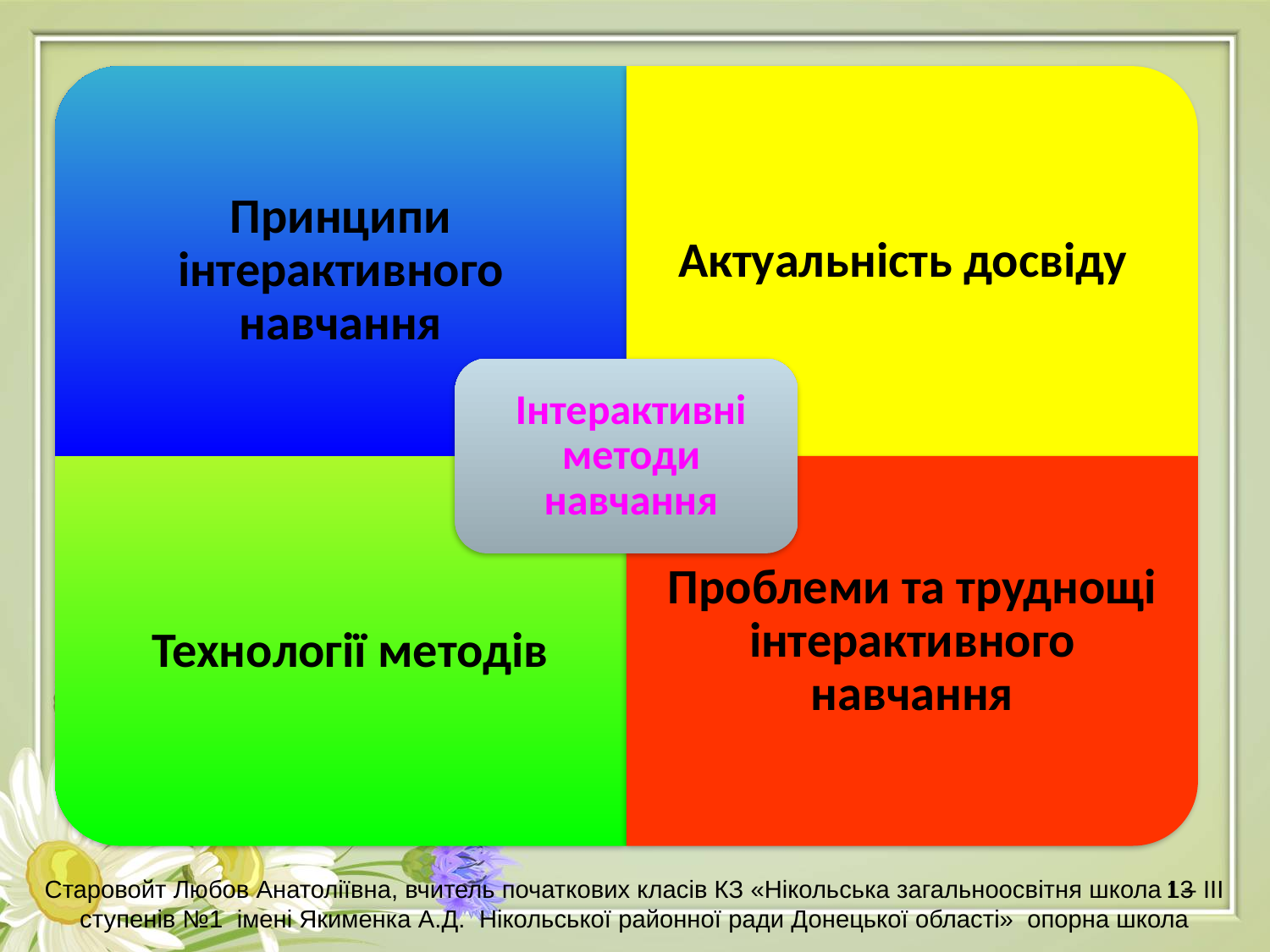

Принципи інтерактивного навчання
Актуальність досвіду
Технології методів
Проблеми та труднощі інтерактивного навчання
Інтерактивні методи навчання
Старовойт Любов Анатоліївна, вчитель початкових класів КЗ «Нікольська загальноосвітня школа І – ІІІ ступенів №1  імені Якименка А.Д.  Нікольської районної ради Донецької області»  опорна школа
13